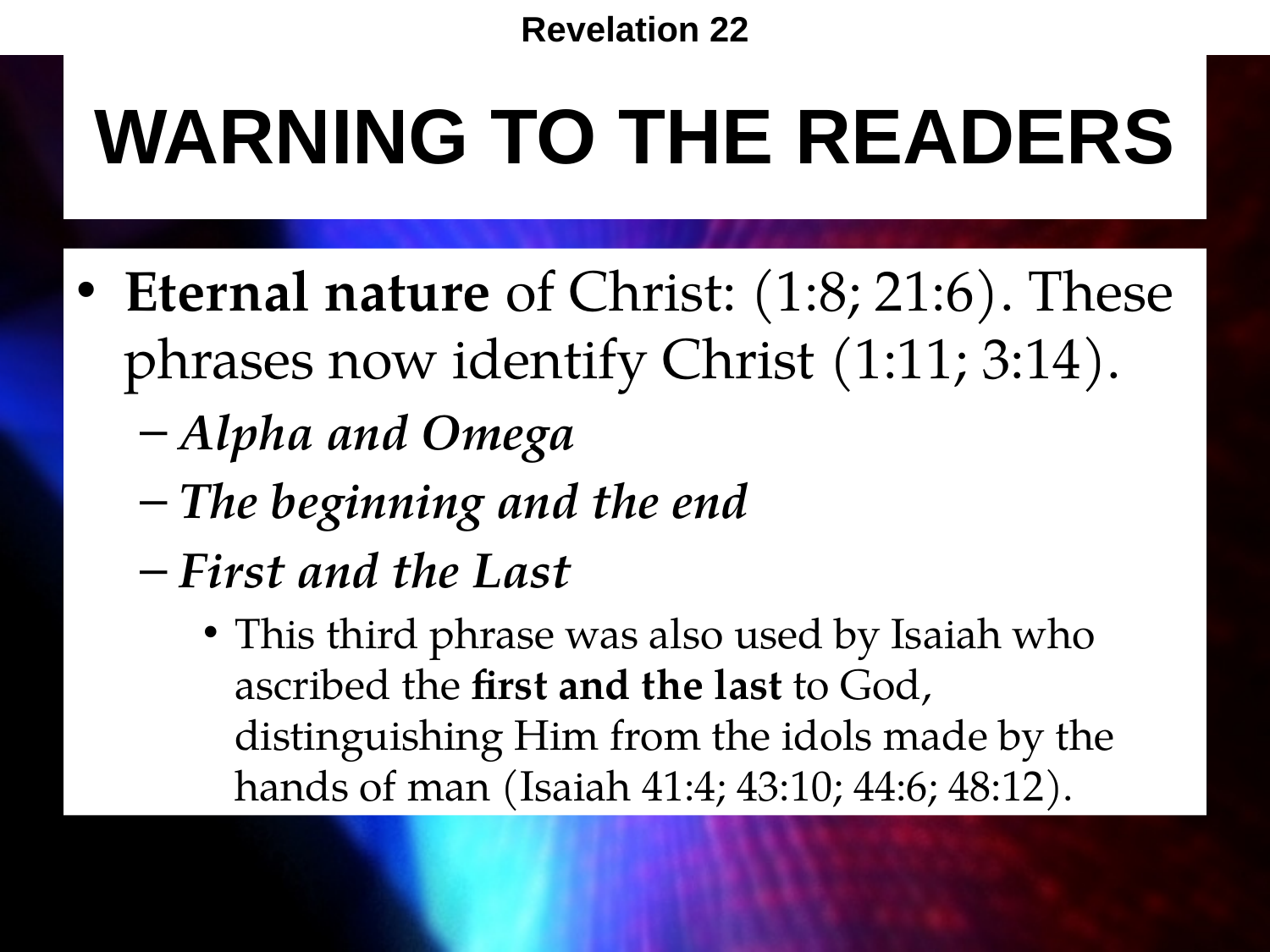

Revelation 22
# Warning to the Readers
Eternal nature of Christ: (1:8; 21:6). These phrases now identify Christ (1:11; 3:14).
Alpha and Omega
The beginning and the end
First and the Last
This third phrase was also used by Isaiah who ascribed the first and the last to God, distinguishing Him from the idols made by the hands of man (Isaiah 41:4; 43:10; 44:6; 48:12).